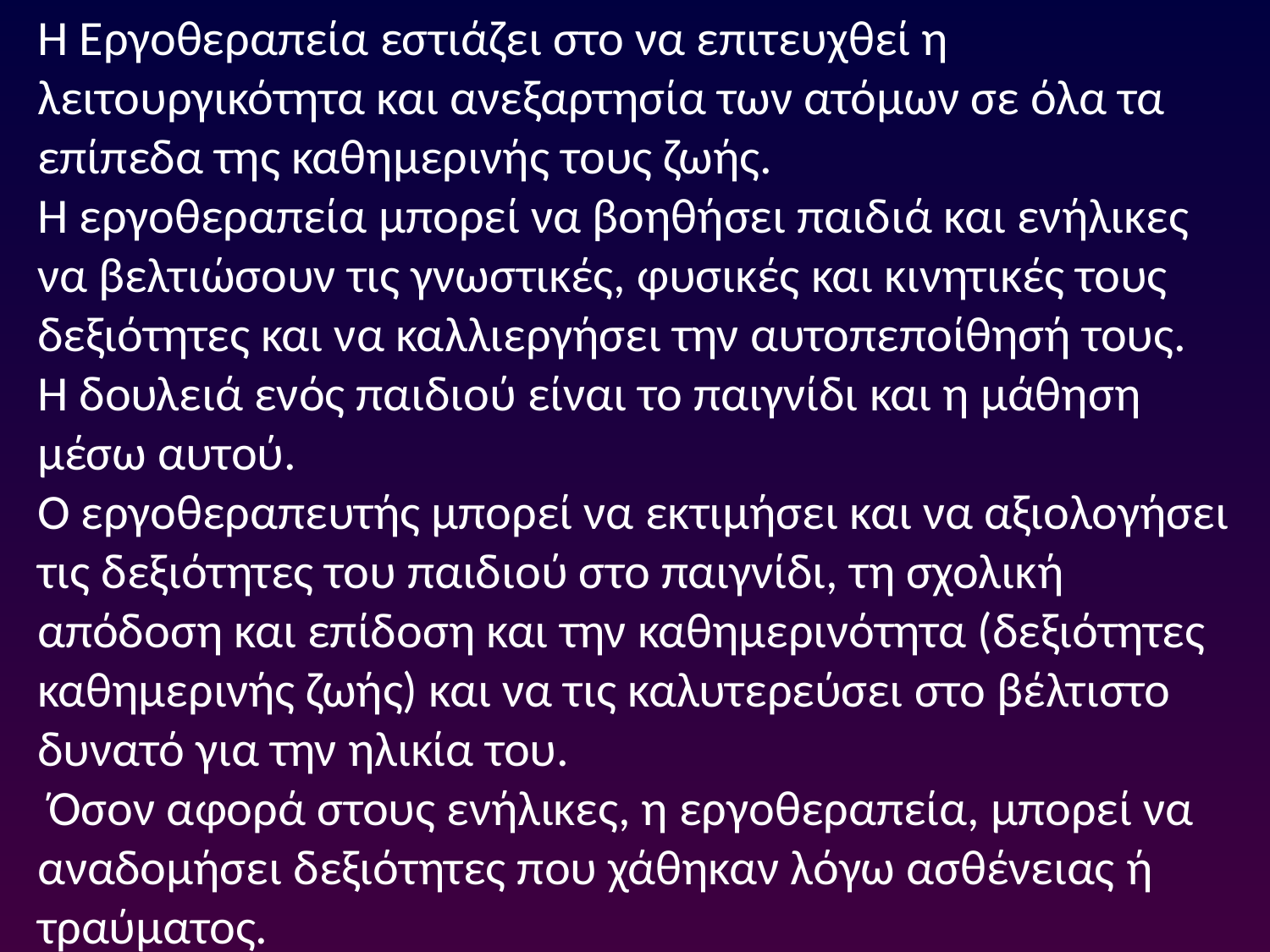

Η Εργοθεραπεία εστιάζει στο να επιτευχθεί η λειτουργικότητα και ανεξαρτησία των ατόμων σε όλα τα επίπεδα της καθημερινής τους ζωής.
Η εργοθεραπεία μπορεί να βοηθήσει παιδιά και ενήλικες να βελτιώσουν τις γνωστικές, φυσικές και κινητικές τους δεξιότητες και να καλλιεργήσει την αυτοπεποίθησή τους.
Η δουλειά ενός παιδιού είναι το παιγνίδι και η μάθηση μέσω αυτού.
Ο εργοθεραπευτής μπορεί να εκτιμήσει και να αξιολογήσει τις δεξιότητες του παιδιού στο παιγνίδι, τη σχολική απόδοση και επίδοση και την καθημερινότητα (δεξιότητες καθημερινής ζωής) και να τις καλυτερεύσει στο βέλτιστο δυνατό για την ηλικία του.
 Όσον αφορά στους ενήλικες, η εργοθεραπεία, μπορεί να αναδομήσει δεξιότητες που χάθηκαν λόγω ασθένειας ή τραύματος.